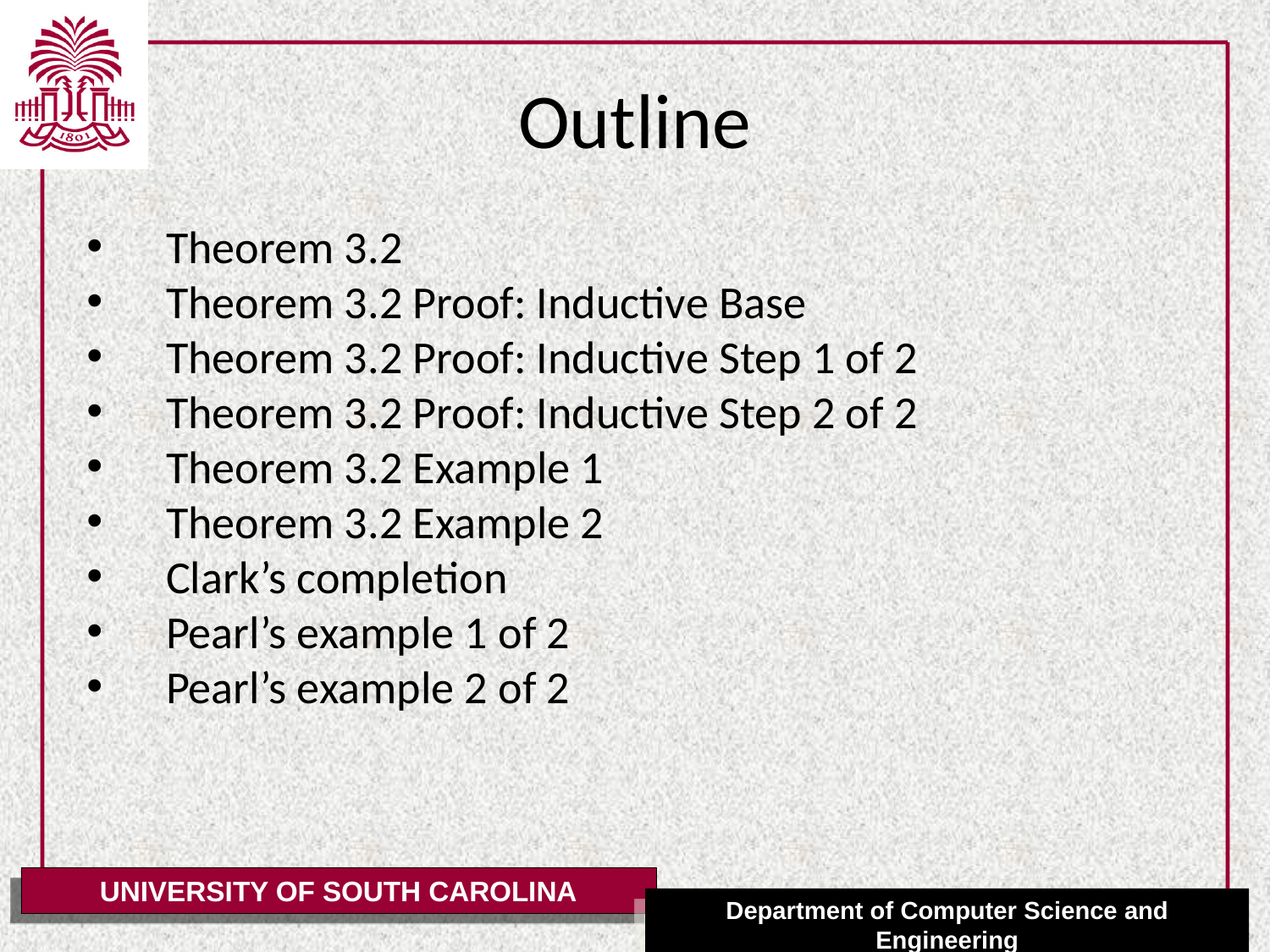

# Outline
Theorem 3.2
Theorem 3.2 Proof: Inductive Base
Theorem 3.2 Proof: Inductive Step 1 of 2
Theorem 3.2 Proof: Inductive Step 2 of 2
Theorem 3.2 Example 1
Theorem 3.2 Example 2
Clark’s completion
Pearl’s example 1 of 2
Pearl’s example 2 of 2